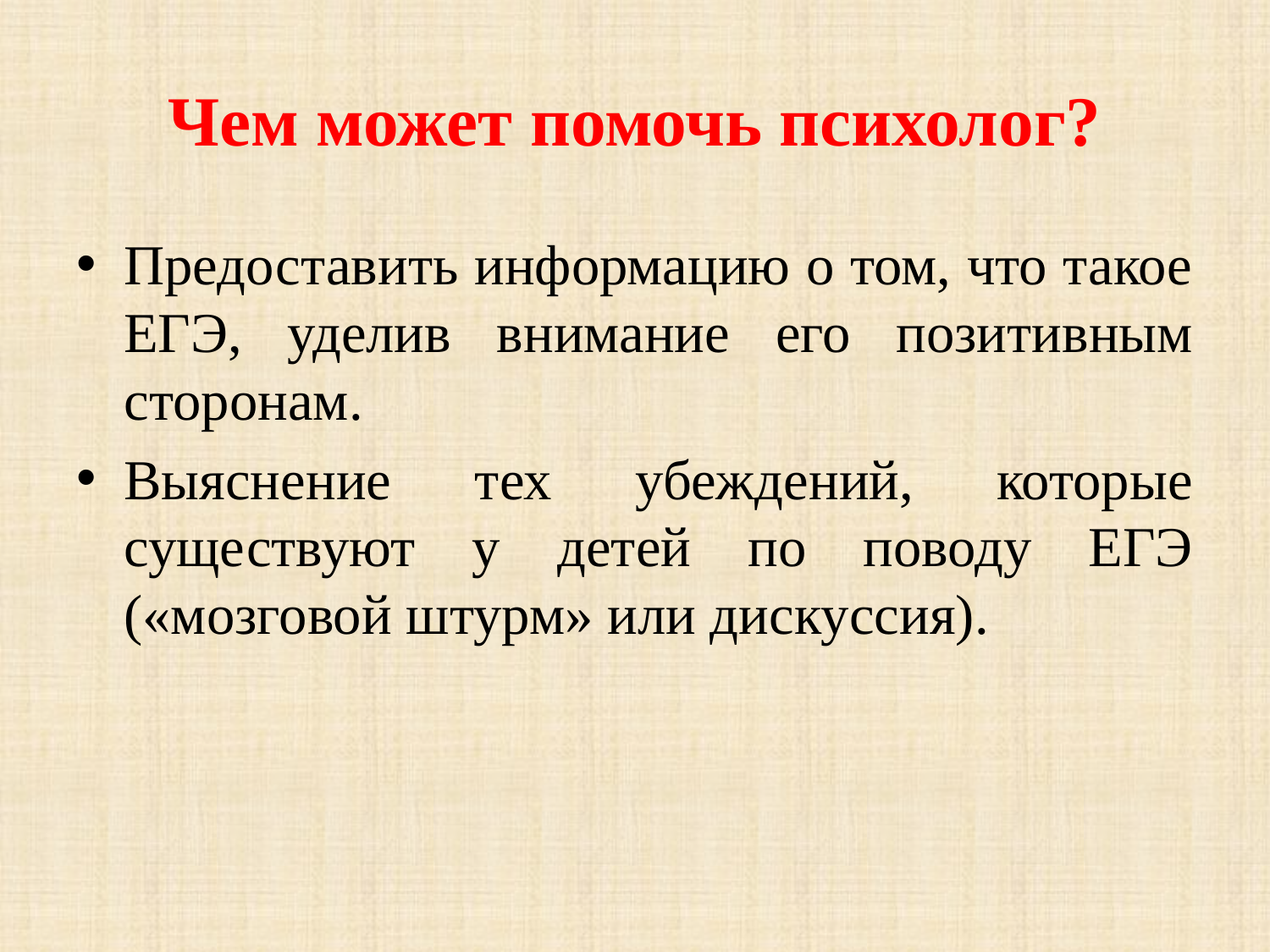

# Чем может помочь психолог?
Предоставить информацию о том, что такое ЕГЭ, уделив внимание его позитивным сторонам.
Выяснение тех убеждений, которые существуют у детей по поводу ЕГЭ («мозговой штурм» или дискуссия).